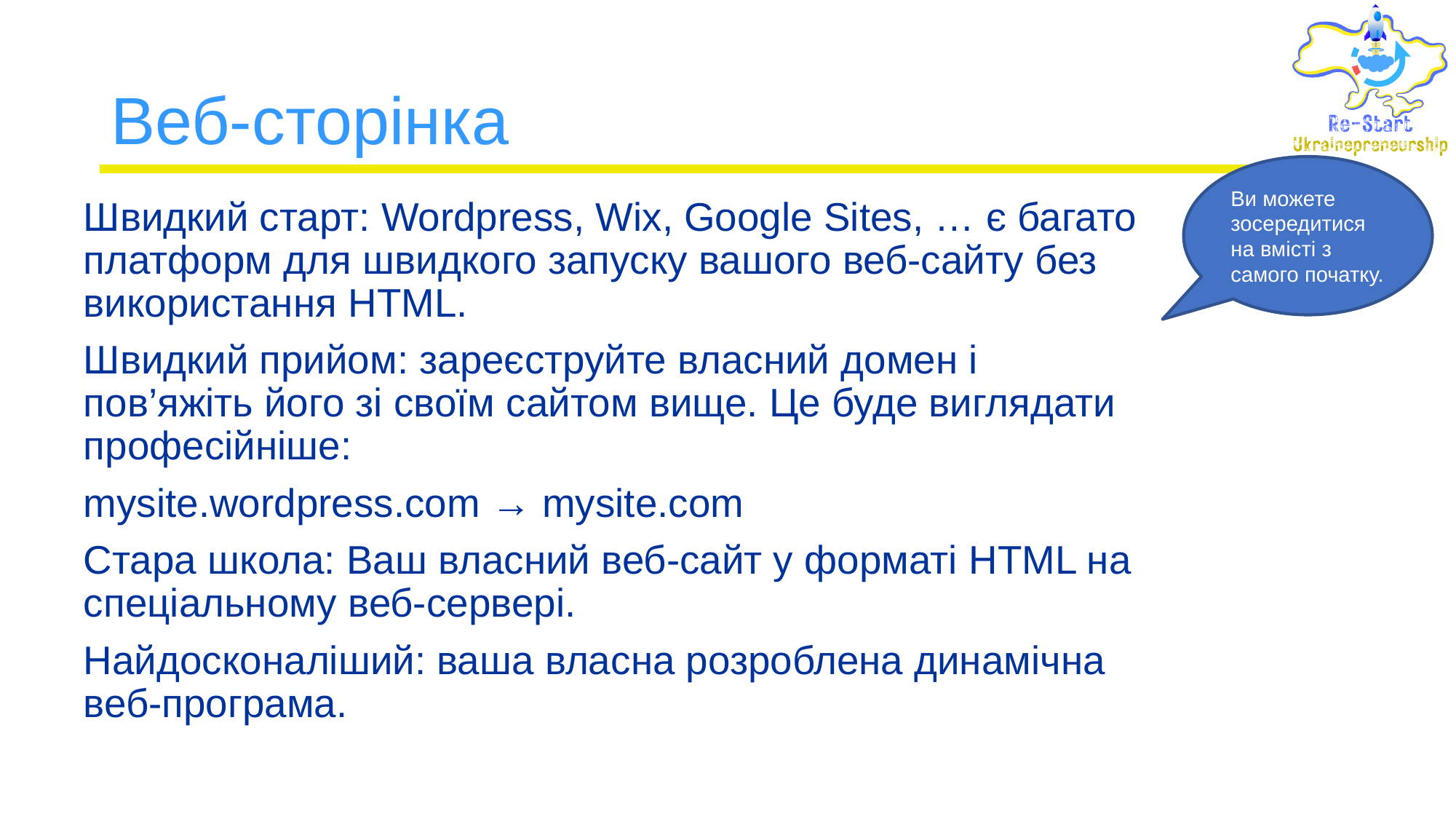

# Веб-сторінка
Ви можете зосередитися на вмісті з самого початку.
Швидкий старт: Wordpress, Wix, Google Sites, … є багато платформ для швидкого запуску вашого веб-сайту без використання HTML.
Швидкий прийом: зареєструйте власний домен і пов’яжіть його зі своїм сайтом вище. Це буде виглядати професійніше:
mysite.wordpress.com → mysite.com
Стара школа: Ваш власний веб-сайт у форматі HTML на спеціальному веб-сервері.
Найдосконаліший: ваша власна розроблена динамічна веб-програма.